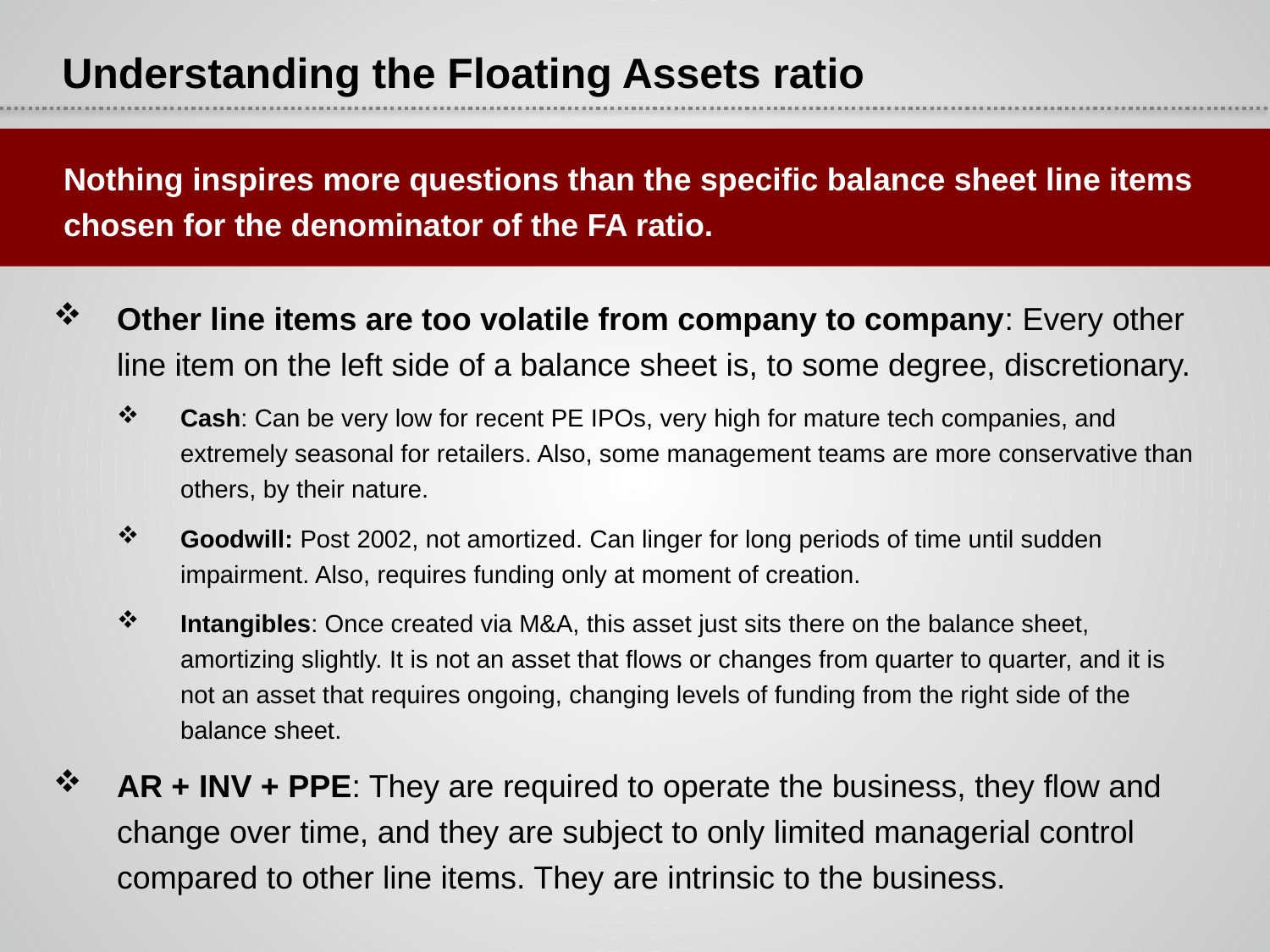

# Understanding the Floating Assets ratio
Nothing inspires more questions than the specific balance sheet line items chosen for the denominator of the FA ratio.
Other line items are too volatile from company to company: Every other line item on the left side of a balance sheet is, to some degree, discretionary.
Cash: Can be very low for recent PE IPOs, very high for mature tech companies, and extremely seasonal for retailers. Also, some management teams are more conservative than others, by their nature.
Goodwill: Post 2002, not amortized. Can linger for long periods of time until sudden impairment. Also, requires funding only at moment of creation.
Intangibles: Once created via M&A, this asset just sits there on the balance sheet, amortizing slightly. It is not an asset that flows or changes from quarter to quarter, and it is not an asset that requires ongoing, changing levels of funding from the right side of the balance sheet.
AR + INV + PPE: They are required to operate the business, they flow and change over time, and they are subject to only limited managerial control compared to other line items. They are intrinsic to the business.